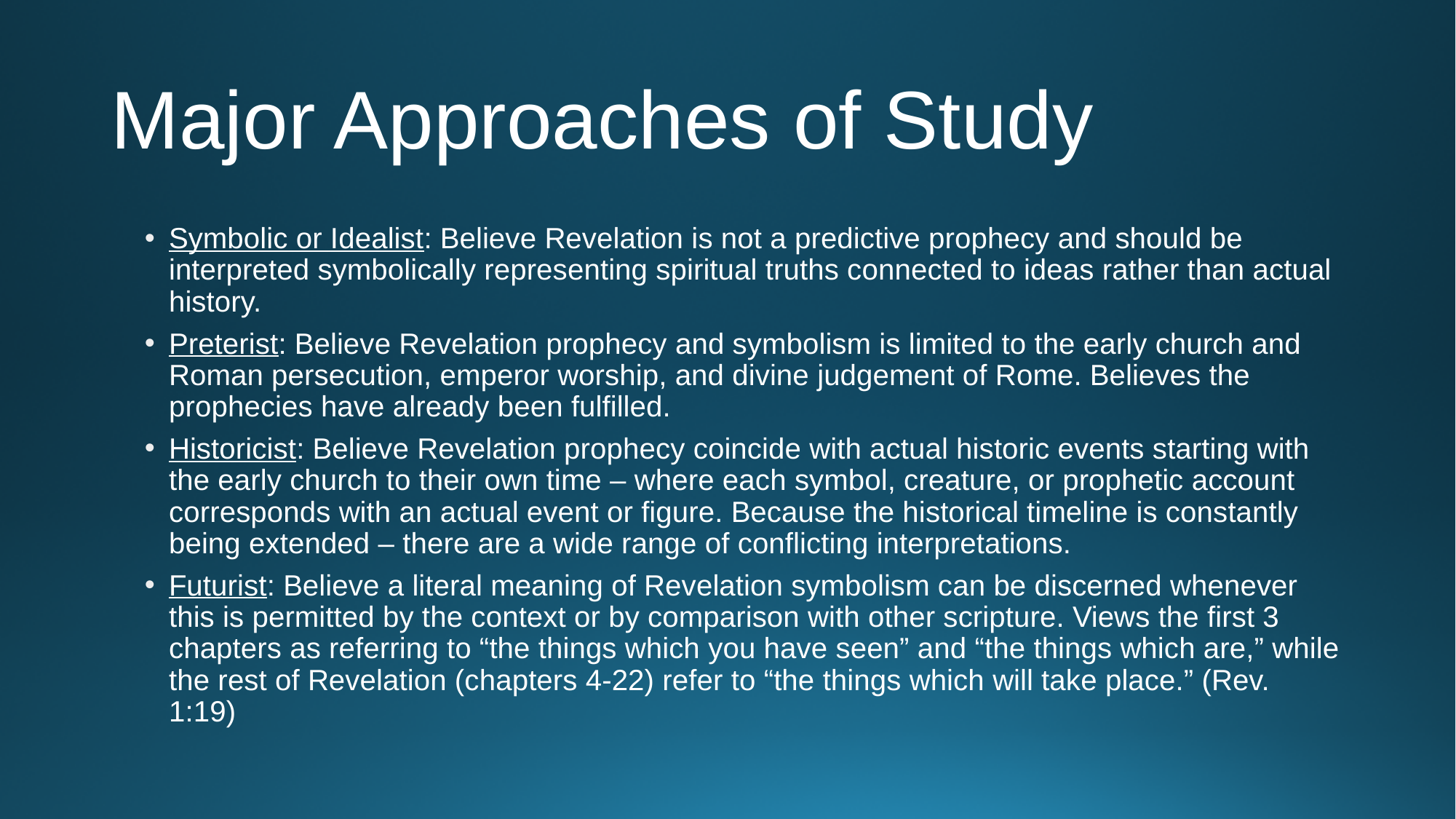

# Major Approaches of Study
Symbolic or Idealist: Believe Revelation is not a predictive prophecy and should be interpreted symbolically representing spiritual truths connected to ideas rather than actual history.
Preterist: Believe Revelation prophecy and symbolism is limited to the early church and Roman persecution, emperor worship, and divine judgement of Rome. Believes the prophecies have already been fulfilled.
Historicist: Believe Revelation prophecy coincide with actual historic events starting with the early church to their own time – where each symbol, creature, or prophetic account corresponds with an actual event or figure. Because the historical timeline is constantly being extended – there are a wide range of conflicting interpretations.
Futurist: Believe a literal meaning of Revelation symbolism can be discerned whenever this is permitted by the context or by comparison with other scripture. Views the first 3 chapters as referring to “the things which you have seen” and “the things which are,” while the rest of Revelation (chapters 4-22) refer to “the things which will take place.” (Rev. 1:19)